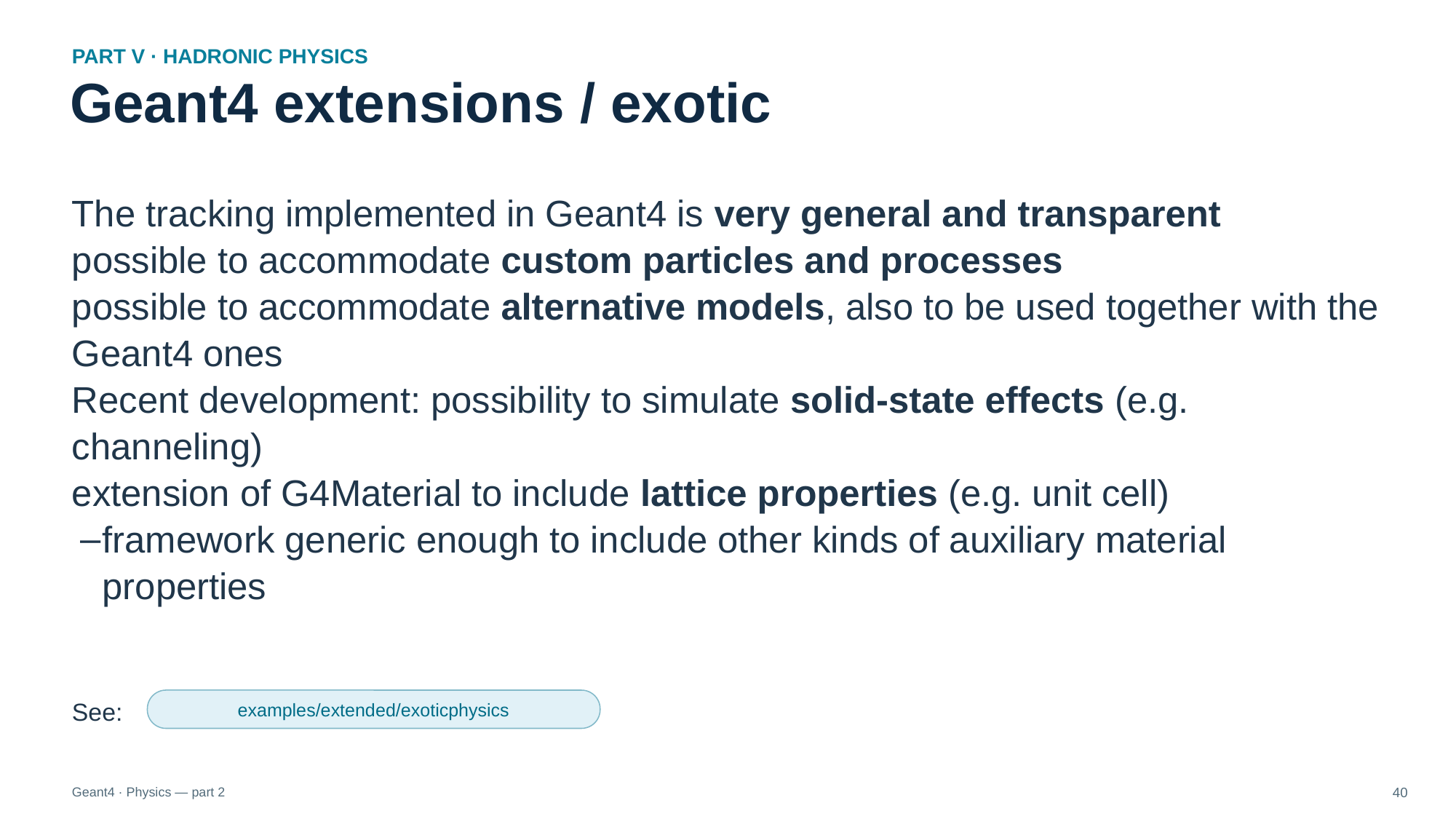

PART V · HADRONIC PHYSICS
Geant4 extensions / exotic
The tracking implemented in Geant4 is very general and transparent
possible to accommodate custom particles and processes
possible to accommodate alternative models, also to be used together with the Geant4 ones
Recent development: possibility to simulate solid-state effects (e.g. channeling)
extension of G4Material to include lattice properties (e.g. unit cell)
framework generic enough to include other kinds of auxiliary material properties

examples/extended/exoticphysics
See:
Geant4 · Physics — part 2
40